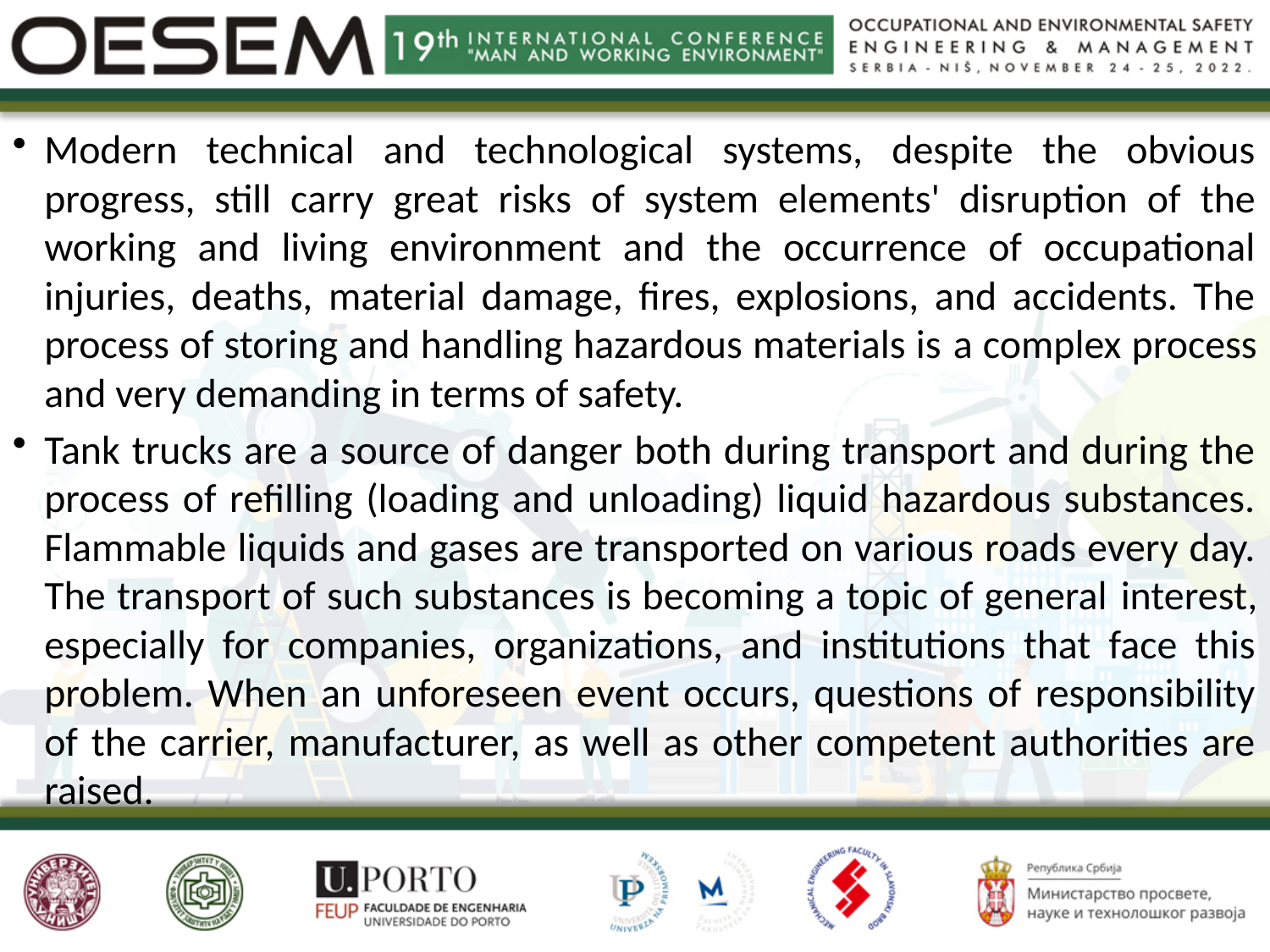

Modern technical and technological systems, despite the obvious progress, still carry great risks of system elements' disruption of the working and living environment and the occurrence of occupational injuries, deaths, material damage, fires, explosions, and accidents. The process of storing and handling hazardous materials is a complex process and very demanding in terms of safety.
Tank trucks are a source of danger both during transport and during the process of refilling (loading and unloading) liquid hazardous substances. Flammable liquids and gases are transported on various roads every day. The transport of such substances is becoming a topic of general interest, especially for companies, organizations, and institutions that face this problem. When an unforeseen event occurs, questions of responsibility of the carrier, manufacturer, as well as other competent authorities are raised.